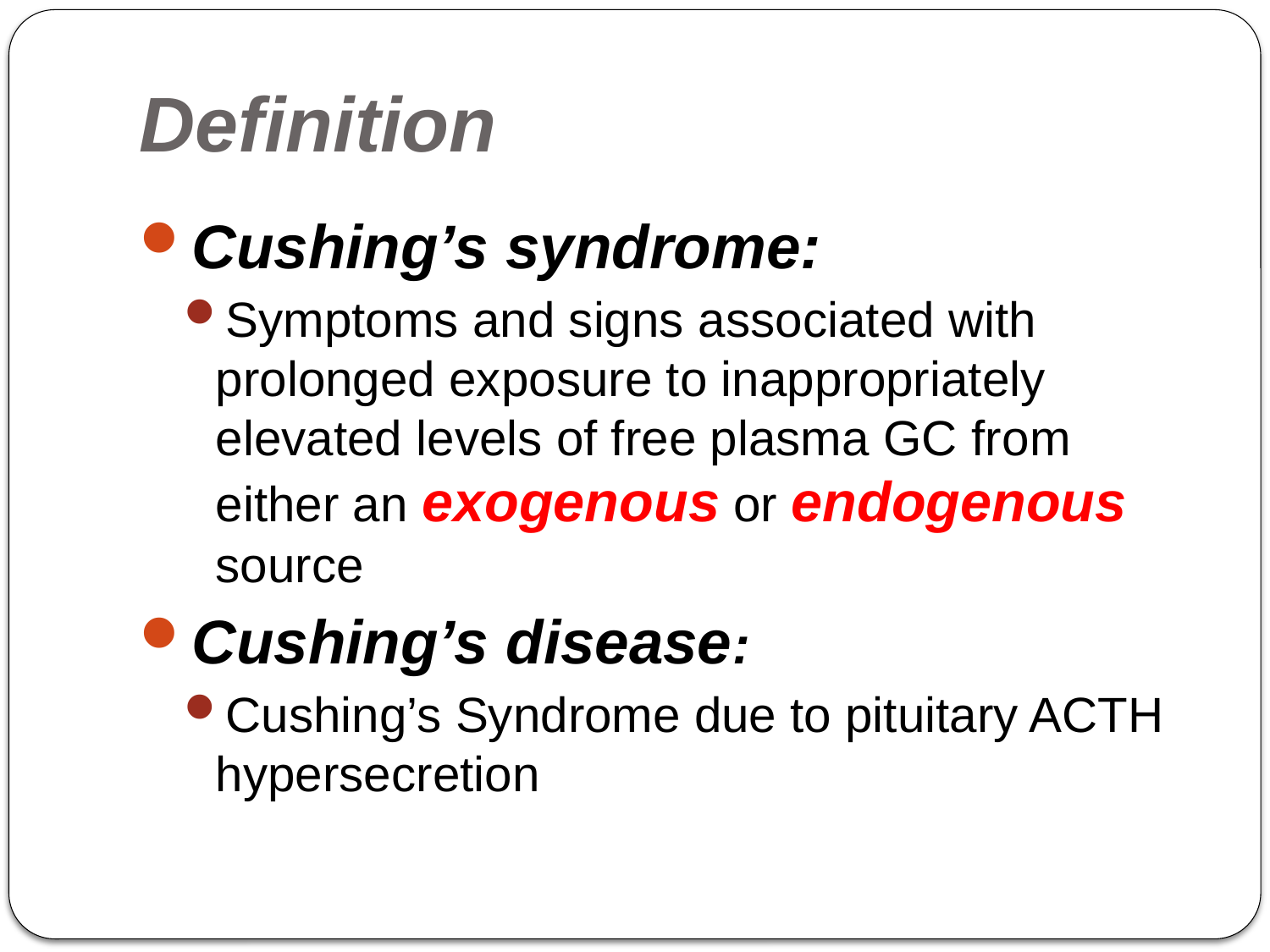

# Definition
Cushing’s syndrome:
Symptoms and signs associated with prolonged exposure to inappropriately elevated levels of free plasma GC from either an exogenous or endogenous source
Cushing’s disease:
Cushing’s Syndrome due to pituitary ACTH hypersecretion